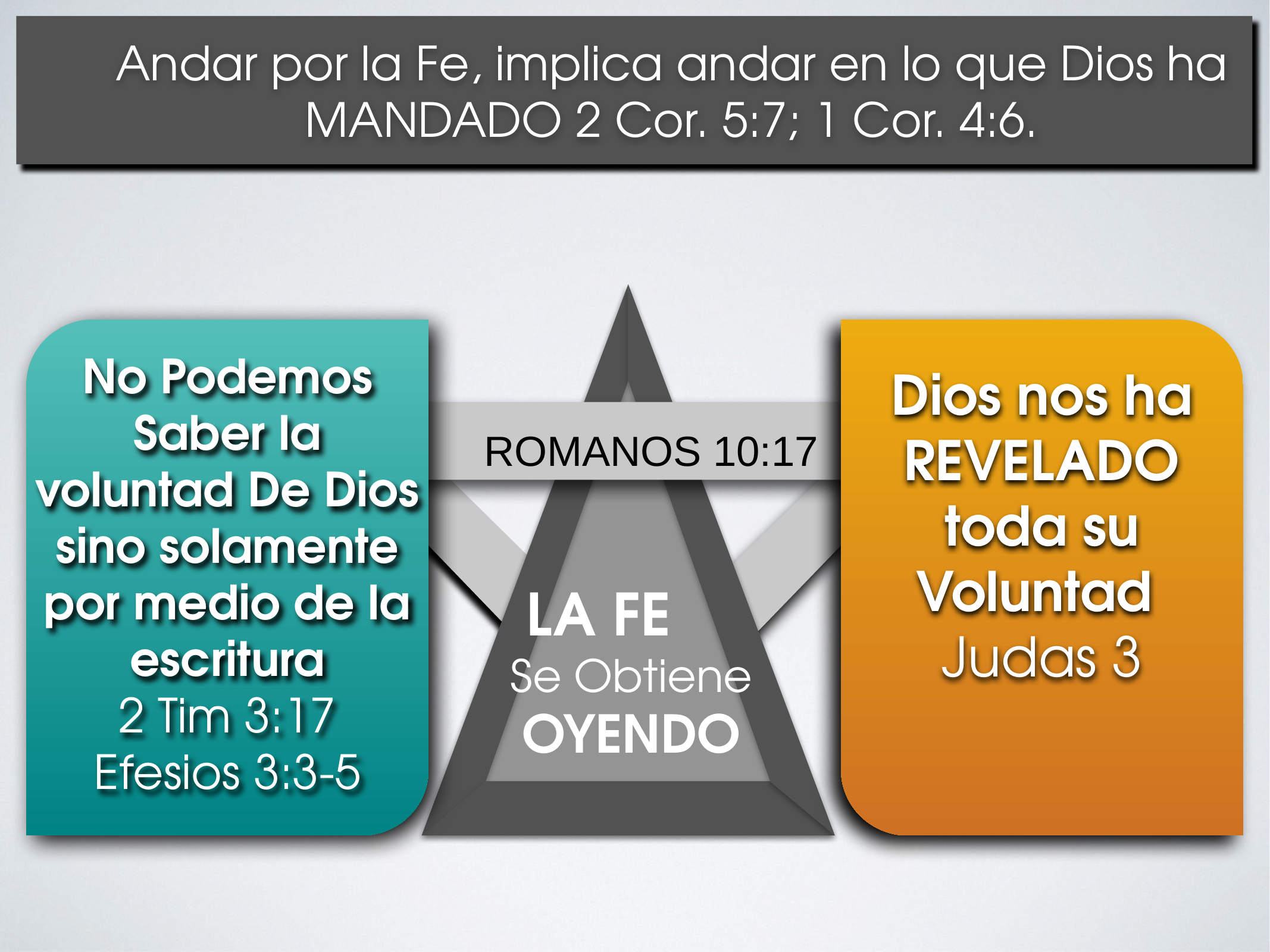

Andar por la Fe, implica andar en lo que Dios ha MANDADO 2 Cor. 5:7; 1 Cor. 4:6.

No Podemos Saber la voluntad De Dios sino solamente por medio de la escritura
2 Tim 3:17
Efesios 3:3-5

Dios nos ha REVELADO toda su Voluntad
Judas 3
ROMANOS 10:17
LA FE      Se Obtiene OYENDO